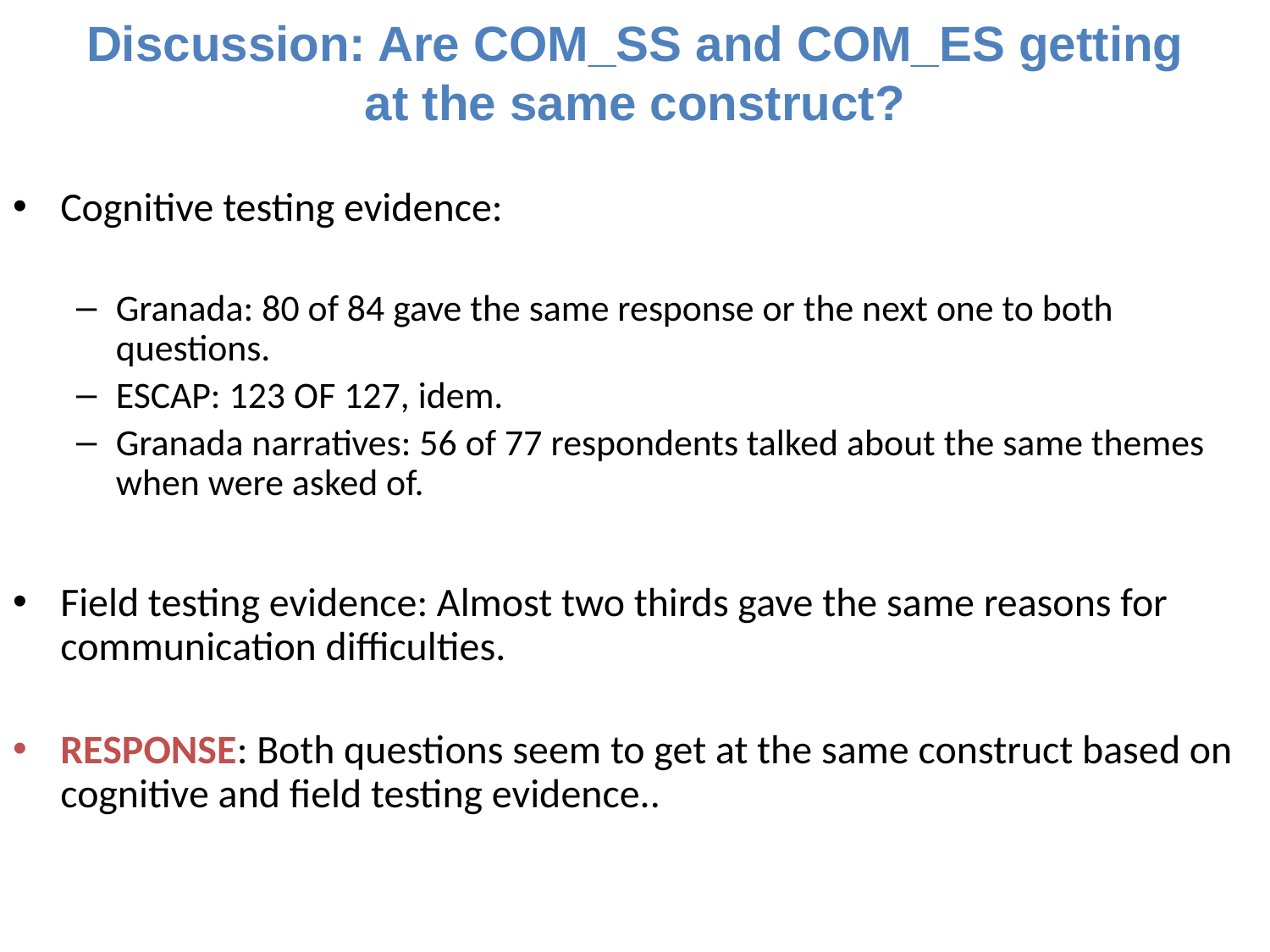

# Discussion: Are COM_SS and COM_ES getting at the same construct?

Cognitive testing evidence:

Granada: 80 of 84 gave the same response or the next one to both questions.
ESCAP: 123 OF 127, idem.
Granada narratives: 56 of 77 respondents talked about the same themes when were asked of.

Field testing evidence: Almost two thirds gave the same reasons for communication difficulties.

RESPONSE: Both questions seem to get at the same construct based on cognitive and field testing evidence..